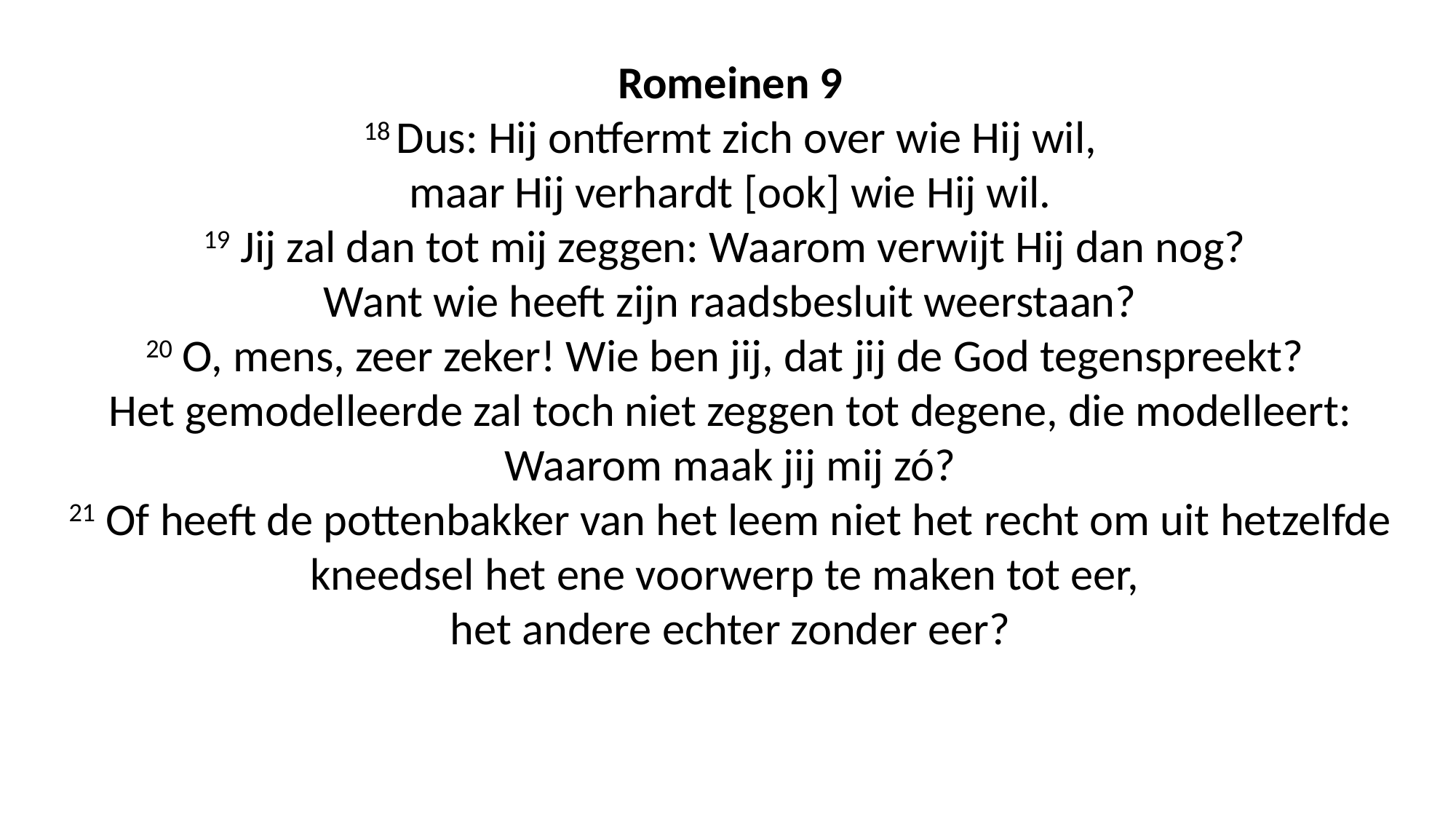

Romeinen 9
18 Dus: Hij ontfermt zich over wie Hij wil,
maar Hij verhardt [ook] wie Hij wil.
19 Jij zal dan tot mij zeggen: Waarom verwijt Hij dan nog?
Want wie heeft zijn raadsbesluit weerstaan?
20 O, mens, zeer zeker! Wie ben jij, dat jij de God tegenspreekt?
Het gemodelleerde zal toch niet zeggen tot degene, die modelleert: Waarom maak jij mij zó?
21 Of heeft de pottenbakker van het leem niet het recht om uit hetzelfde kneedsel het ene voorwerp te maken tot eer,
het andere echter zonder eer?